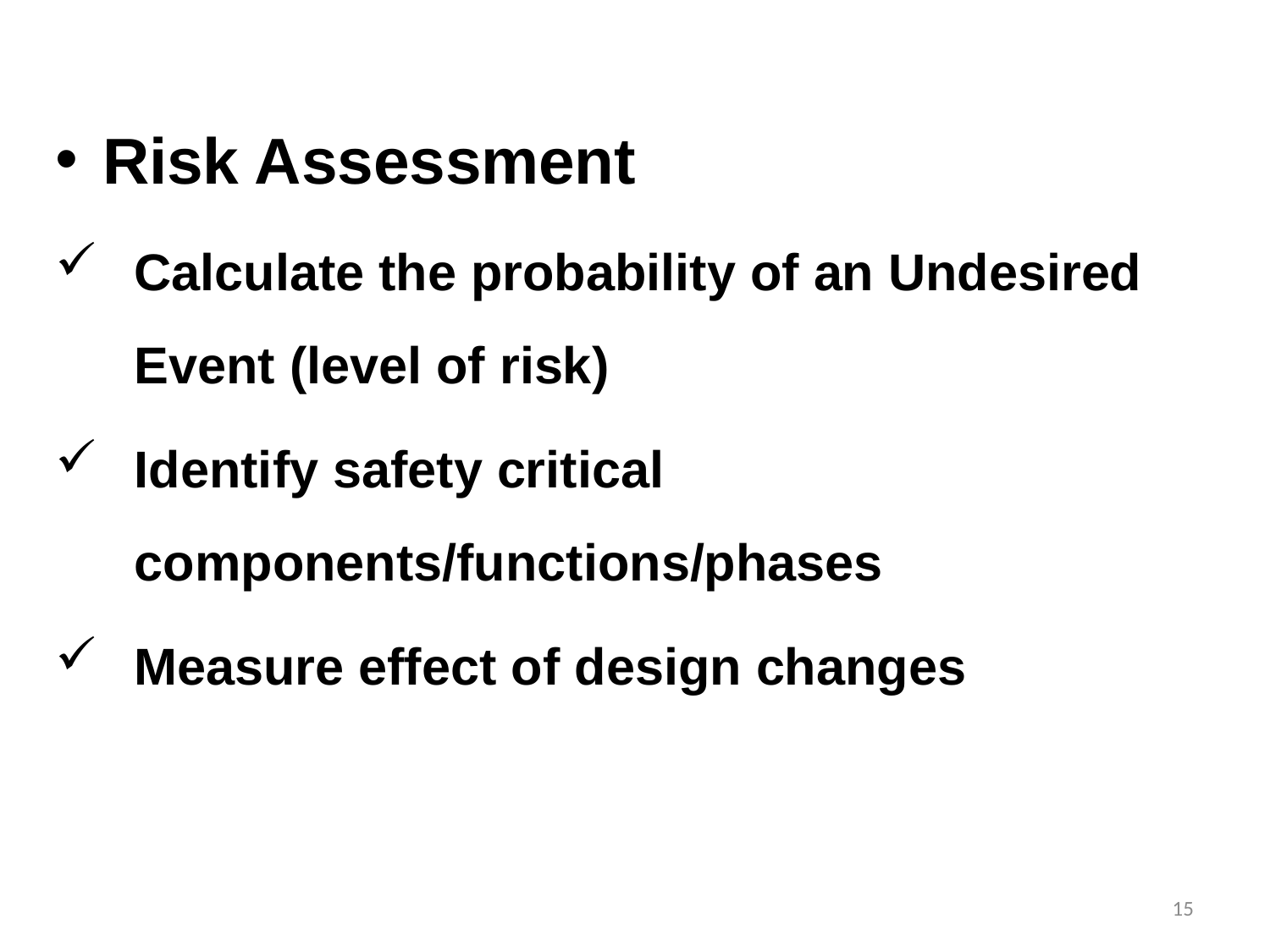

Risk Assessment
Calculate the probability of an Undesired Event (level of risk)
Identify safety critical components/functions/phases
Measure effect of design changes

15